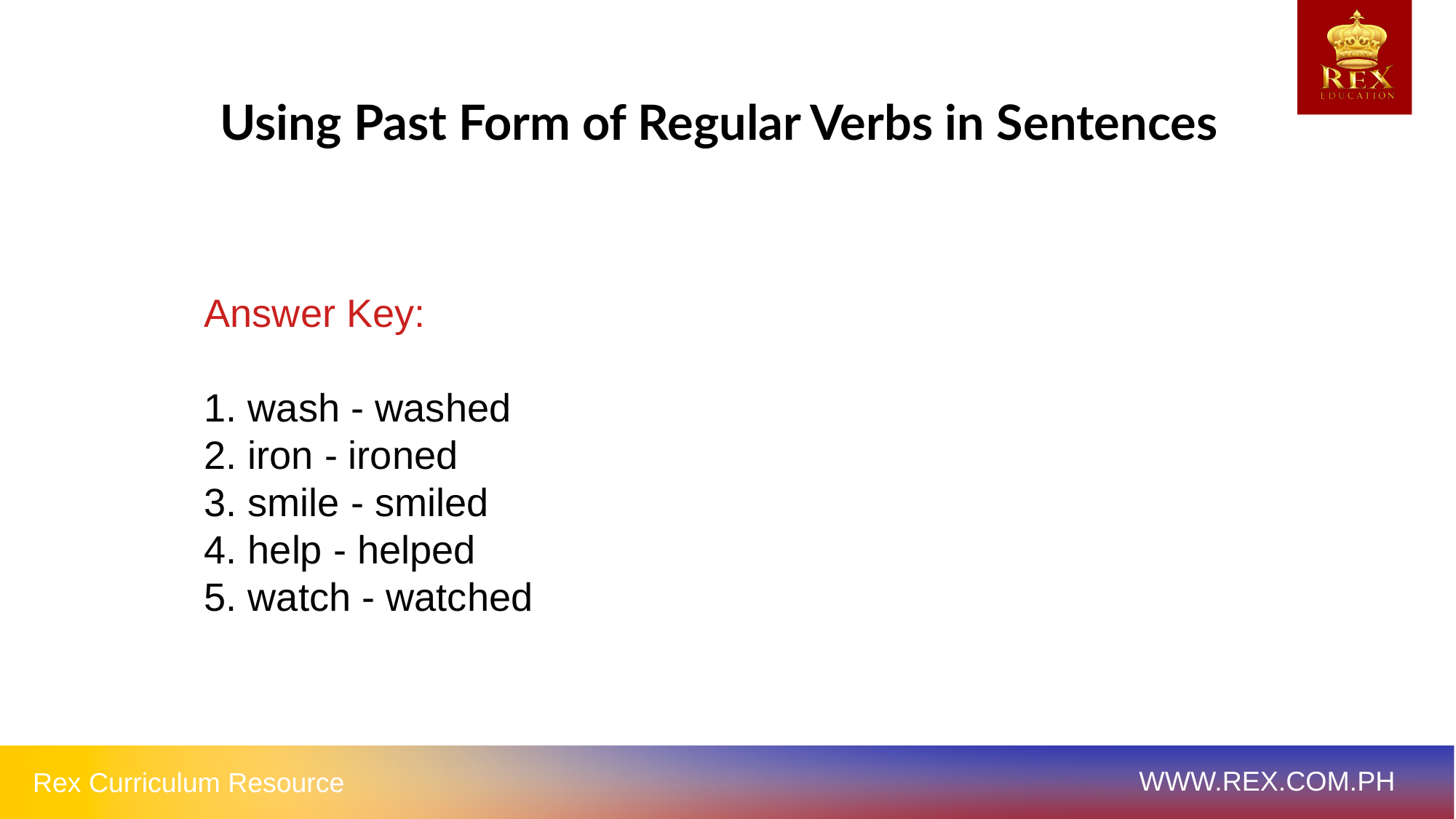

Using Past Form of Regular Verbs in Sentences
Answer Key:

1. wash - washed
2. iron - ironed
3. smile - smiled
4. help - helped
5. watch - watched